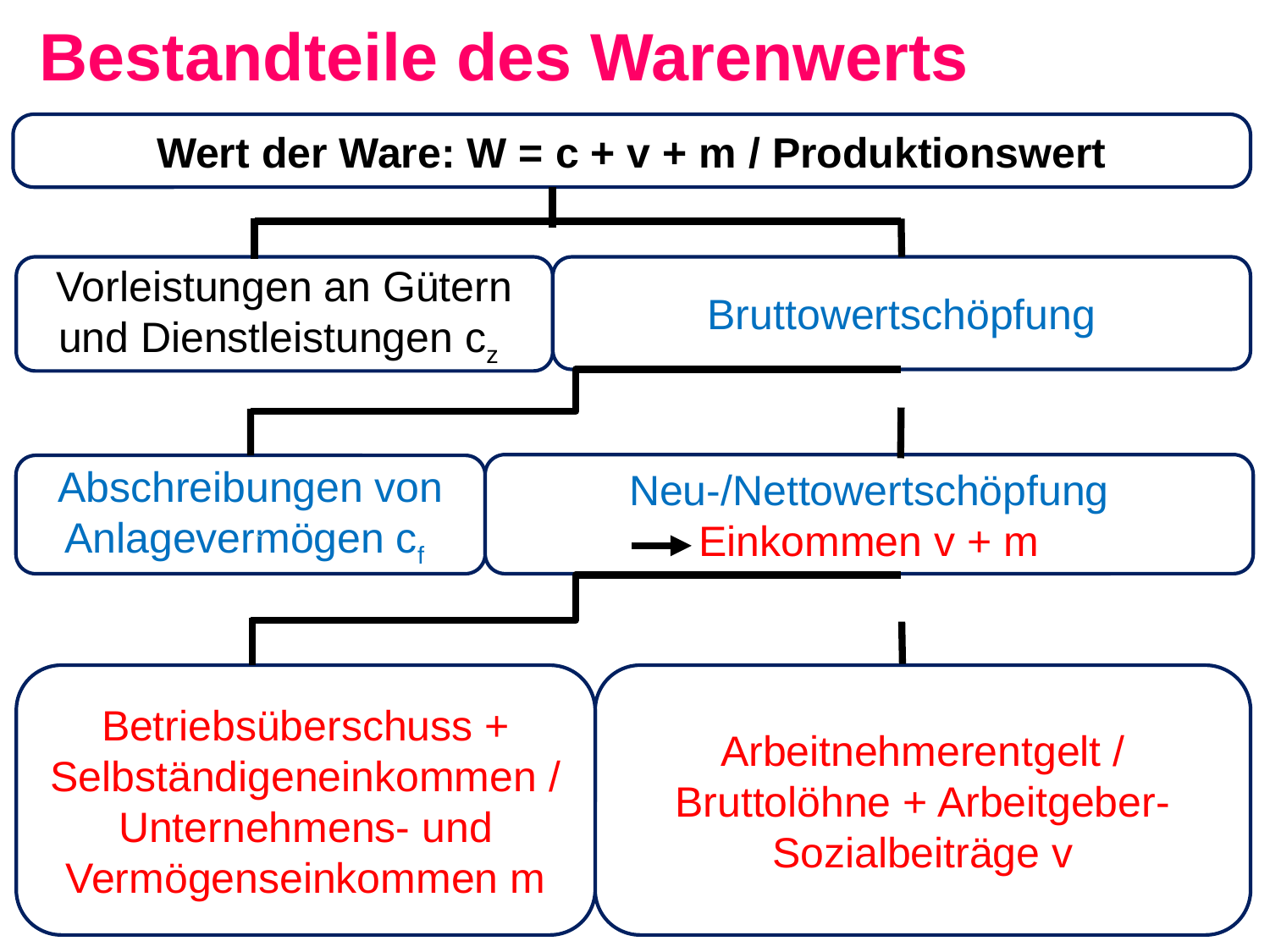

Bestandteile des Warenwerts
Wert der Ware: W = c + v + m / Produktionswert

Bruttowertschöpfung
Vorleistungen an Gütern und Dienstleistungen cz
Neu-/Nettowertschöpfung
Einkommen v + m
Abschreibungen von Anlagevermögen cf
Betriebsüberschuss + Selbständigeneinkommen / Unternehmens- und Vermögenseinkommen m
Arbeitnehmerentgelt / Bruttolöhne + Arbeitgeber- Sozialbeiträge v